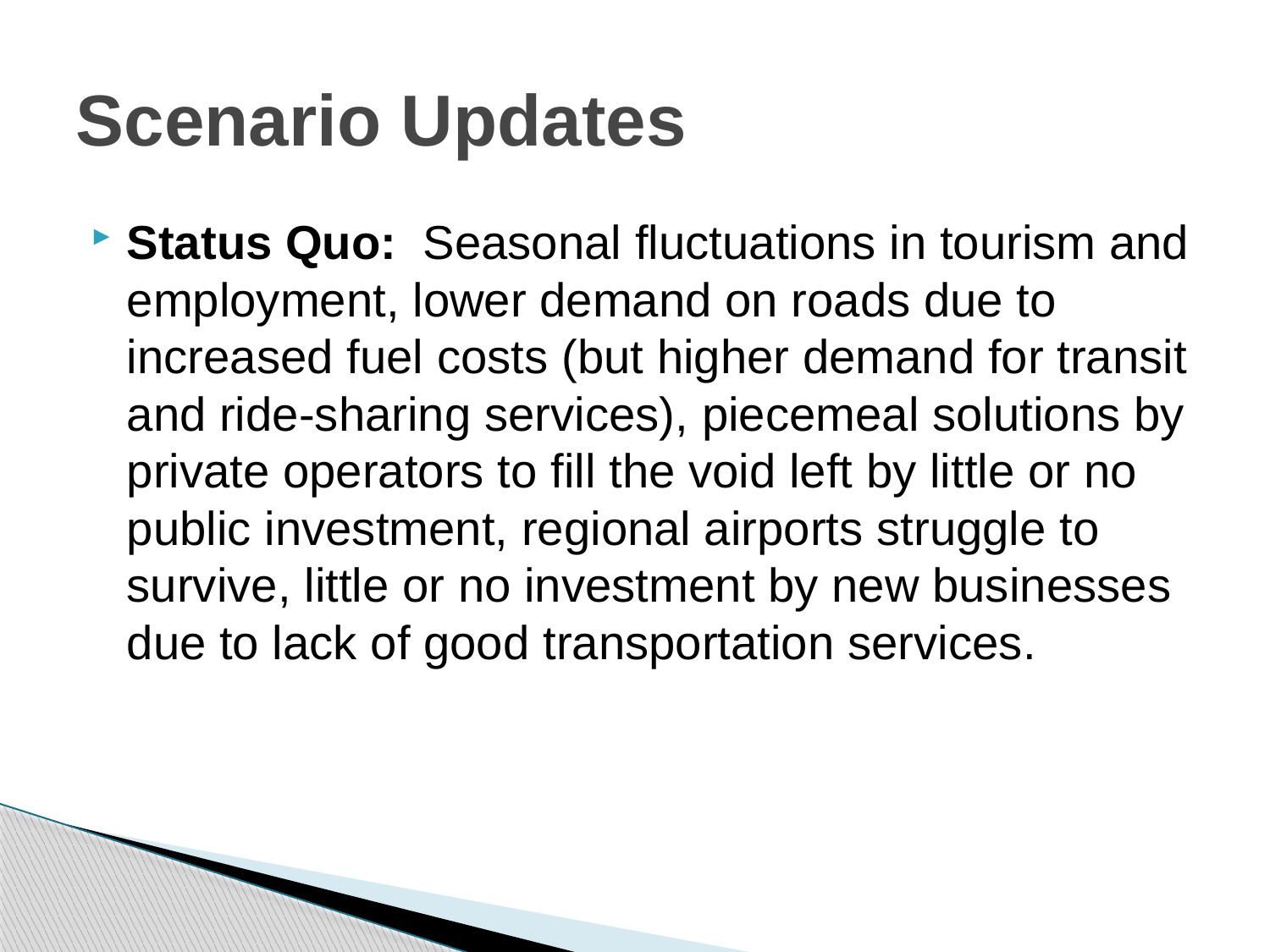

# Scenario Updates
Status Quo:  Seasonal fluctuations in tourism and employment, lower demand on roads due to increased fuel costs (but higher demand for transit and ride-sharing services), piecemeal solutions by private operators to fill the void left by little or no public investment, regional airports struggle to survive, little or no investment by new businesses due to lack of good transportation services.